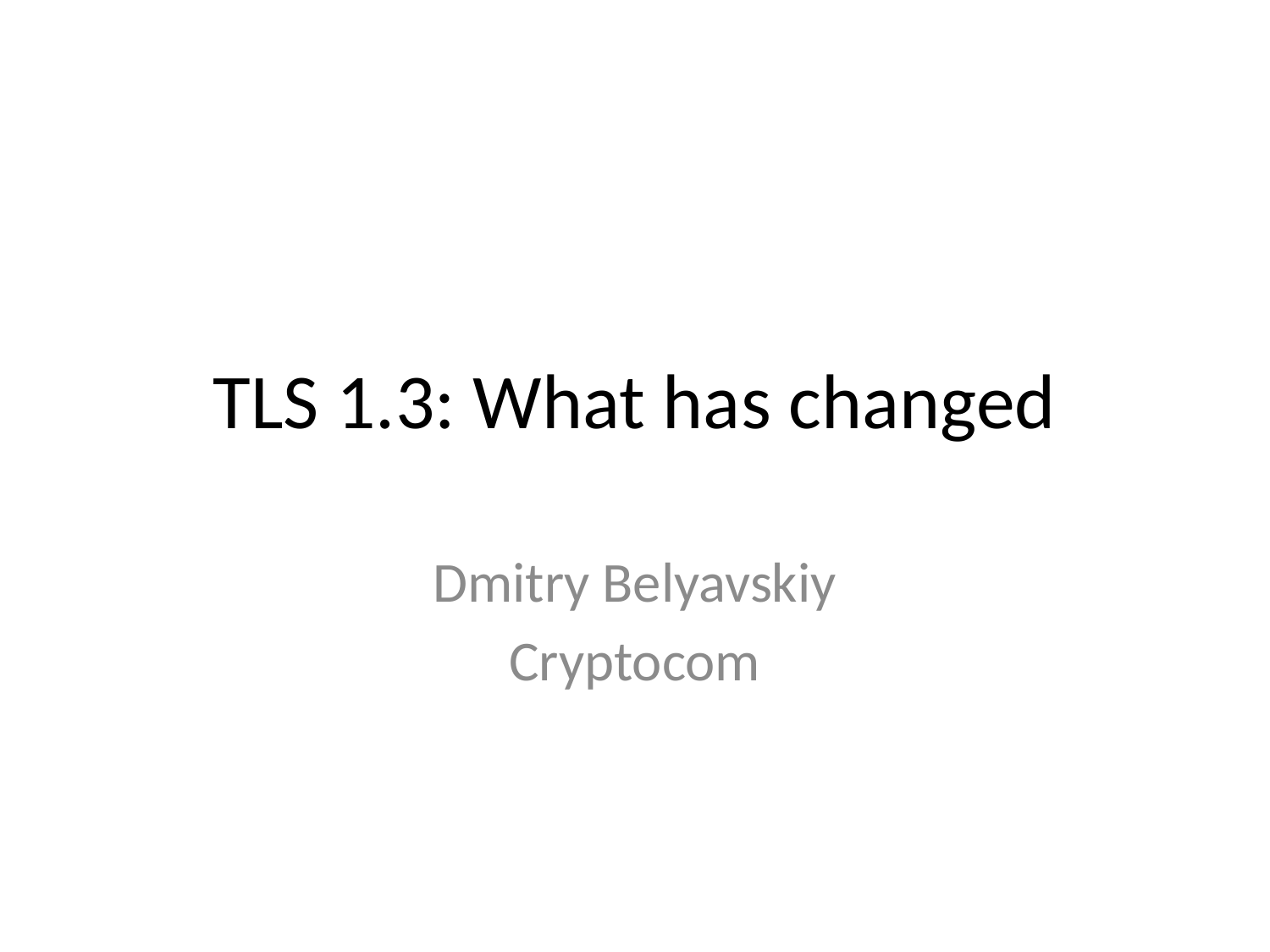

TLS 1.3: What has changed
Dmitry Belyavskiy
Cryptocom